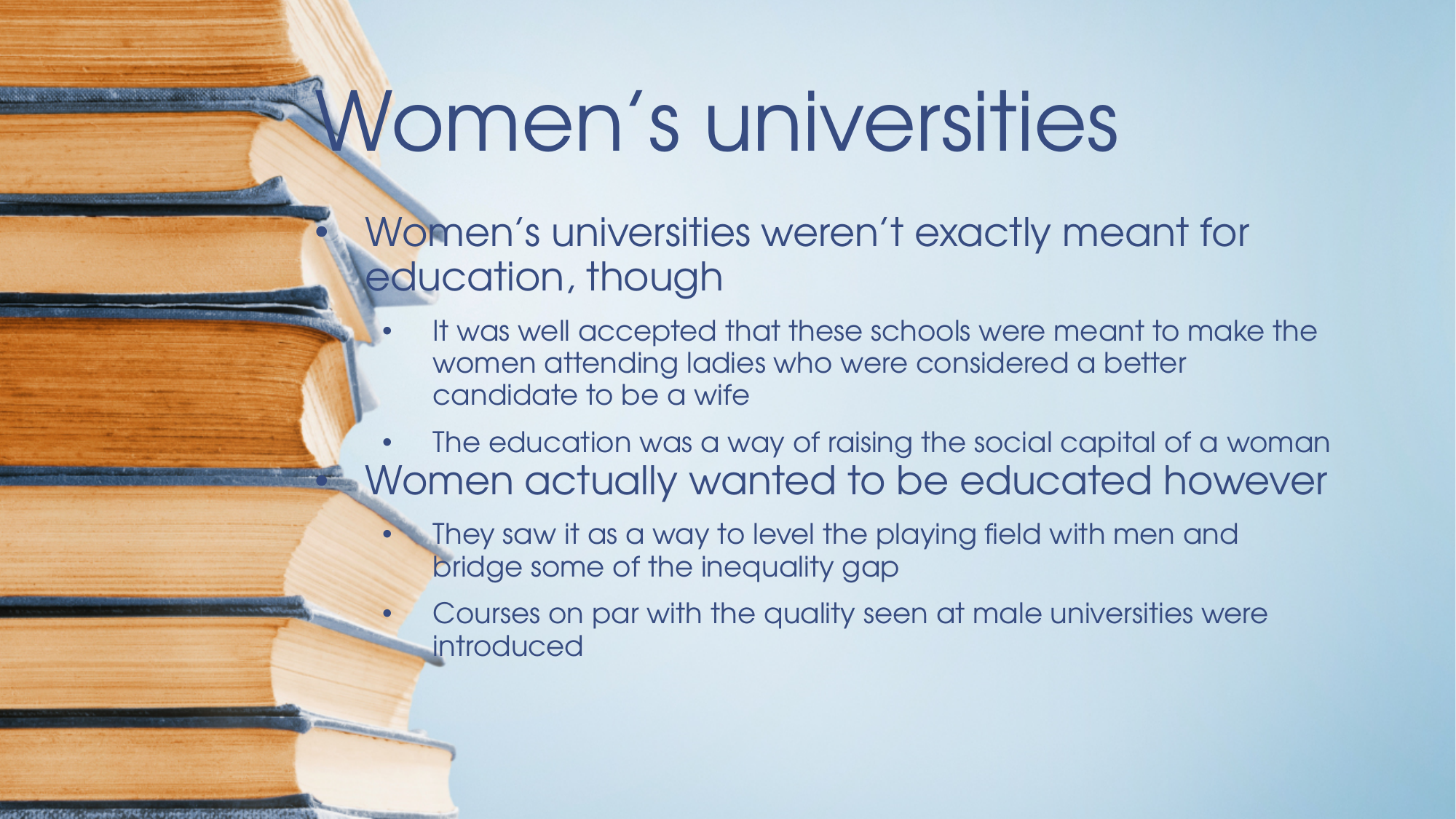

Women’s universities
Women’s universities weren’t exactly meant for education, though
It was well accepted that these schools were meant to make the women attending ladies who were considered a better candidate to be a wife
The education was a way of raising the social capital of a woman
Women actually wanted to be educated however
They saw it as a way to level the playing field with men and bridge some of the inequality gap
Courses on par with the quality seen at male universities were introduced